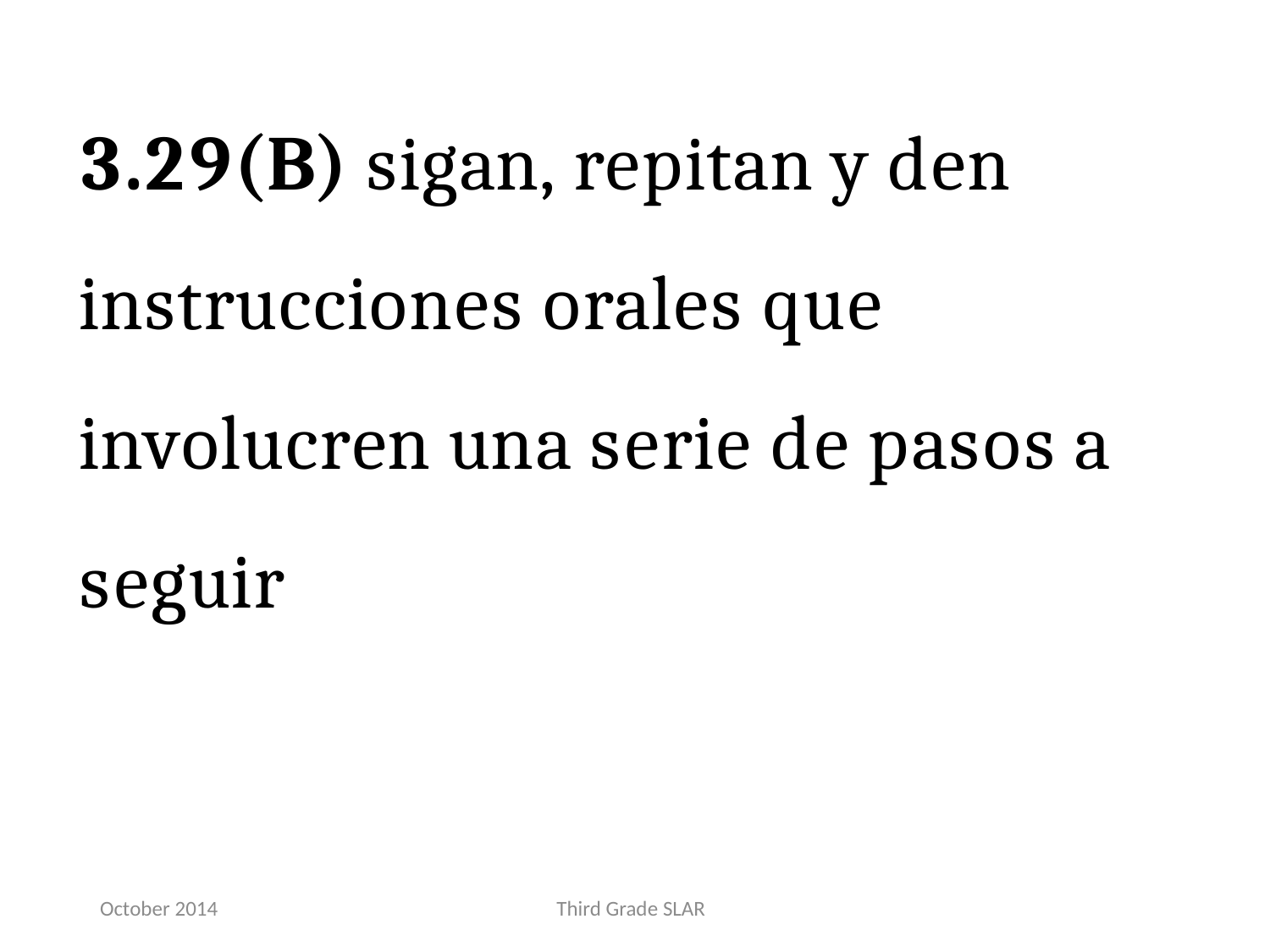

3.29(B) sigan, repitan y den instrucciones orales que involucren una serie de pasos a seguir
October 2014
Third Grade SLAR